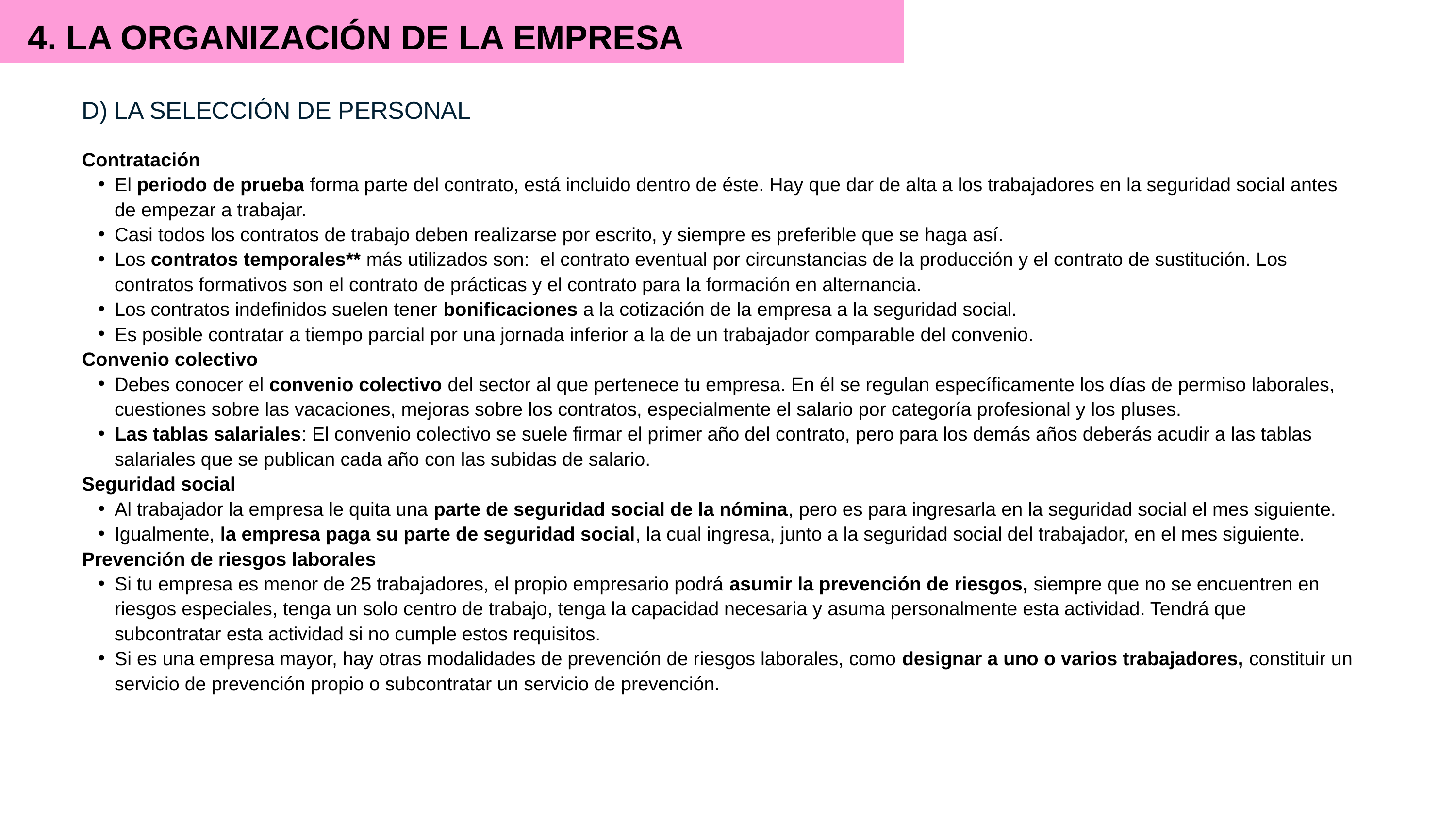

4. LA ORGANIZACIÓN DE LA EMPRESA

Contratación
El periodo de prueba forma parte del contrato, está incluido dentro de éste. Hay que dar de alta a los trabajadores en la seguridad social antes de empezar a trabajar.
Casi todos los contratos de trabajo deben realizarse por escrito, y siempre es preferible que se haga así.
Los contratos temporales** más utilizados son:  el contrato eventual por circunstancias de la producción y el contrato de sustitución. Los contratos formativos son el contrato de prácticas y el contrato para la formación en alternancia.
Los contratos indefinidos suelen tener bonificaciones a la cotización de la empresa a la seguridad social.
Es posible contratar a tiempo parcial por una jornada inferior a la de un trabajador comparable del convenio.
Convenio colectivo
Debes conocer el convenio colectivo del sector al que pertenece tu empresa. En él se regulan específicamente los días de permiso laborales, cuestiones sobre las vacaciones, mejoras sobre los contratos, especialmente el salario por categoría profesional y los pluses.
Las tablas salariales: El convenio colectivo se suele firmar el primer año del contrato, pero para los demás años deberás acudir a las tablas salariales que se publican cada año con las subidas de salario.
Seguridad social
Al trabajador la empresa le quita una parte de seguridad social de la nómina, pero es para ingresarla en la seguridad social el mes siguiente.
Igualmente, la empresa paga su parte de seguridad social, la cual ingresa, junto a la seguridad social del trabajador, en el mes siguiente.
Prevención de riesgos laborales
Si tu empresa es menor de 25 trabajadores, el propio empresario podrá asumir la prevención de riesgos, siempre que no se encuentren en riesgos especiales, tenga un solo centro de trabajo, tenga la capacidad necesaria y asuma personalmente esta actividad. Tendrá que subcontratar esta actividad si no cumple estos requisitos.
Si es una empresa mayor, hay otras modalidades de prevención de riesgos laborales, como designar a uno o varios trabajadores, constituir un servicio de prevención propio o subcontratar un servicio de prevención.

D) LA SELECCIÓN DE PERSONAL